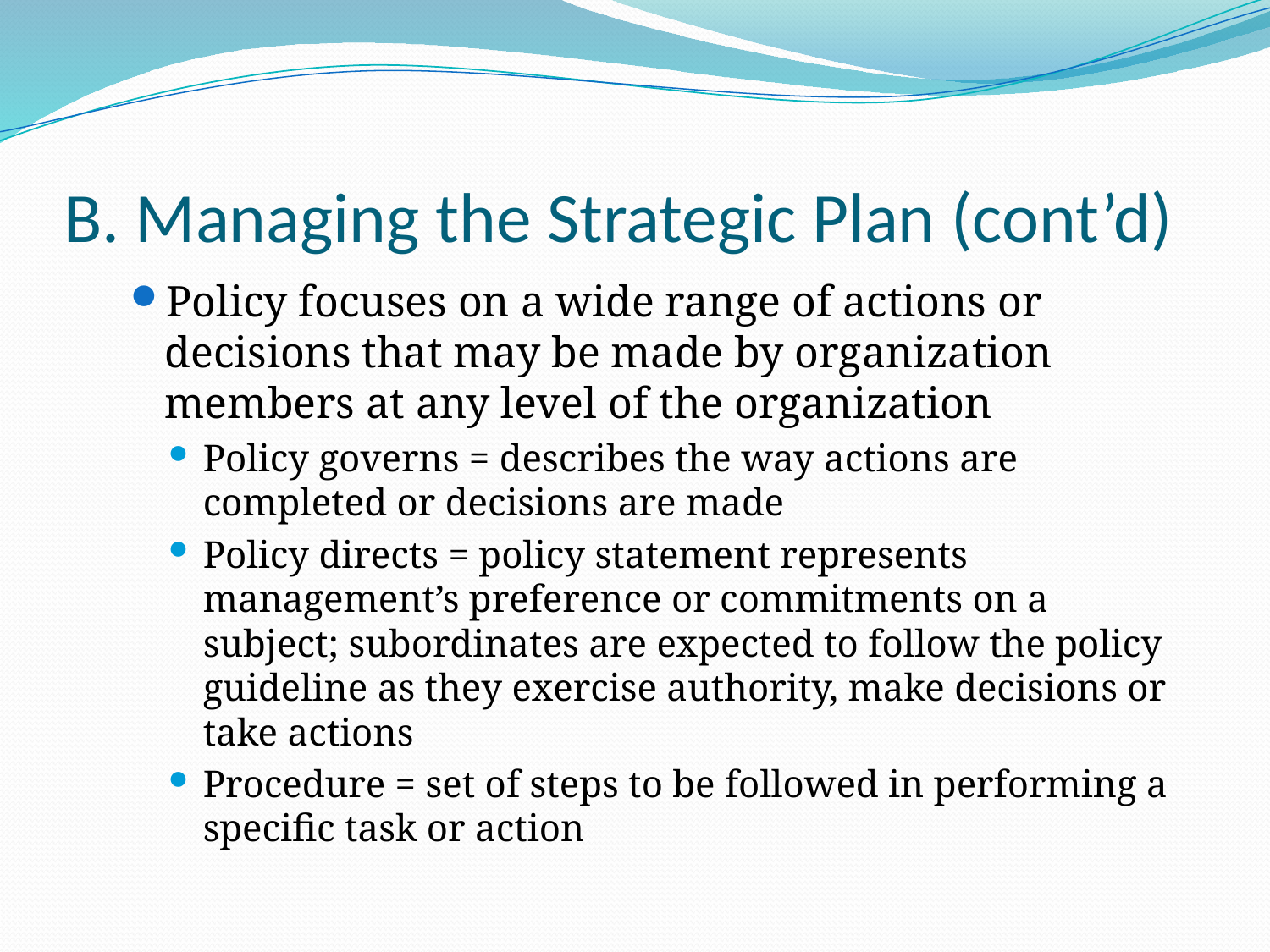

# B. Managing the Strategic Plan (cont’d)
Policy focuses on a wide range of actions or decisions that may be made by organization members at any level of the organization
Policy governs = describes the way actions are completed or decisions are made
Policy directs = policy statement represents management’s preference or commitments on a subject; subordinates are expected to follow the policy guideline as they exercise authority, make decisions or take actions
Procedure = set of steps to be followed in performing a specific task or action